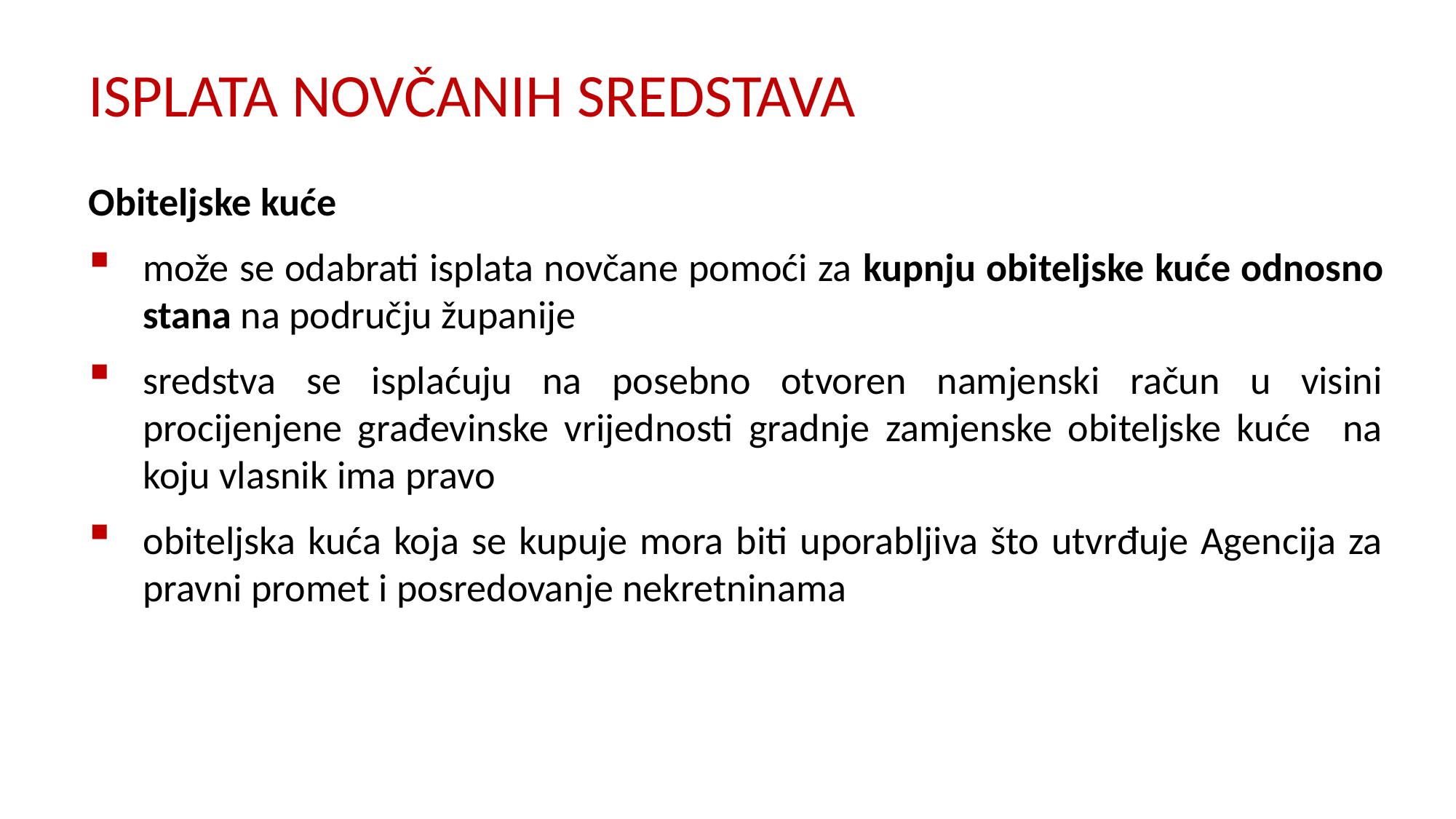

ISPLATA NOVČANIH SREDSTAVA

Obiteljske kuće
može se odabrati isplata novčane pomoći za kupnju obiteljske kuće odnosno stana na području županije
sredstva se isplaćuju na posebno otvoren namjenski račun u visini procijenjene građevinske vrijednosti gradnje zamjenske obiteljske kuće  na koju vlasnik ima pravo
obiteljska kuća koja se kupuje mora biti uporabljiva što utvrđuje Agencija za pravni promet i posredovanje nekretninama